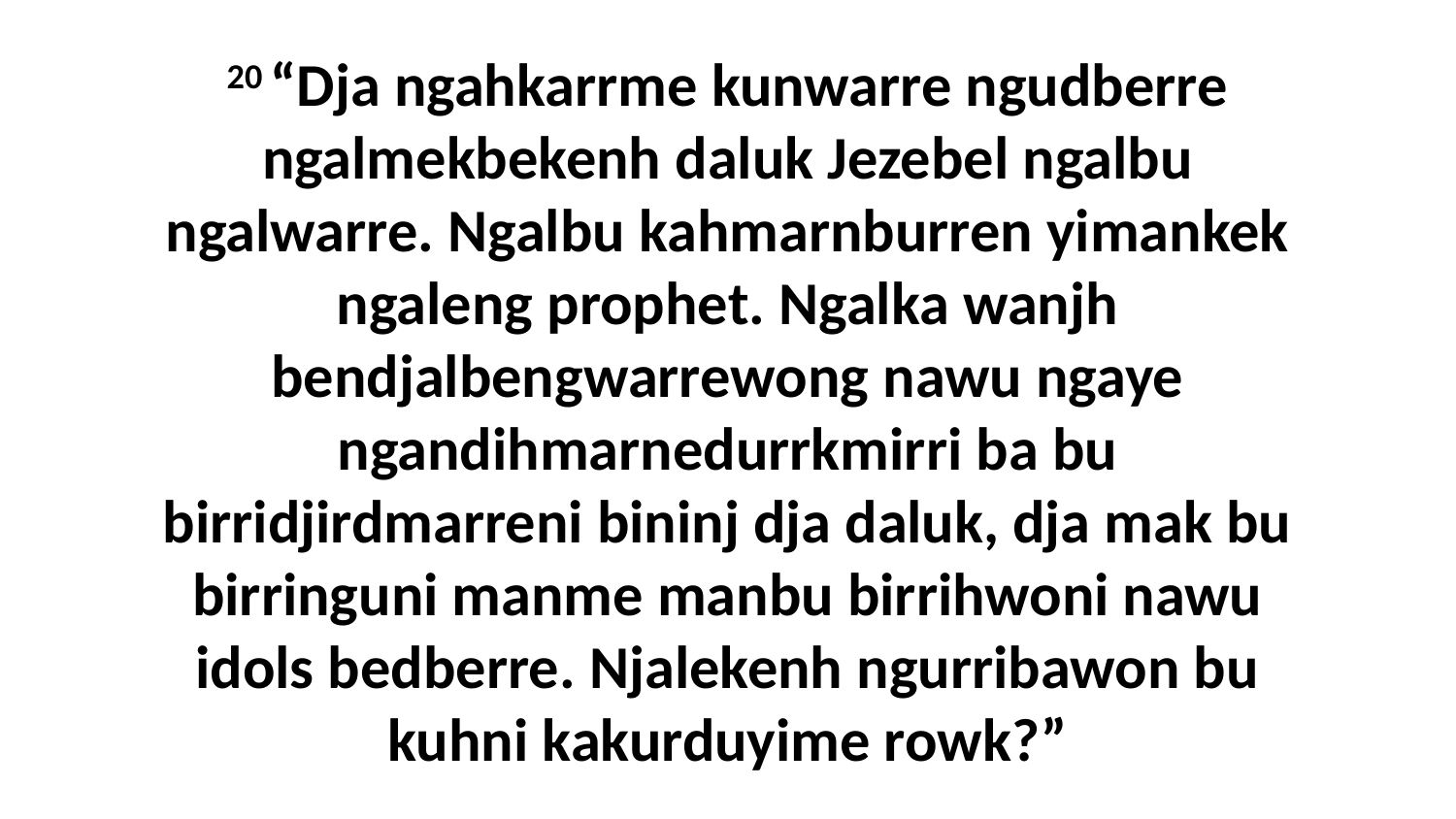

20 “Dja ngahkarrme kunwarre ngudberre ngalmekbekenh daluk Jezebel ngalbu ngalwarre. Ngalbu kahmarnburren yimankek ngaleng prophet. Ngalka wanjh bendjalbengwarrewong nawu ngaye ngandihmarnedurrkmirri ba bu birridjirdmarreni bininj dja daluk, dja mak bu birringuni manme manbu birrihwoni nawu idols bedberre. Njalekenh ngurribawon bu kuhni kakurduyime rowk?”